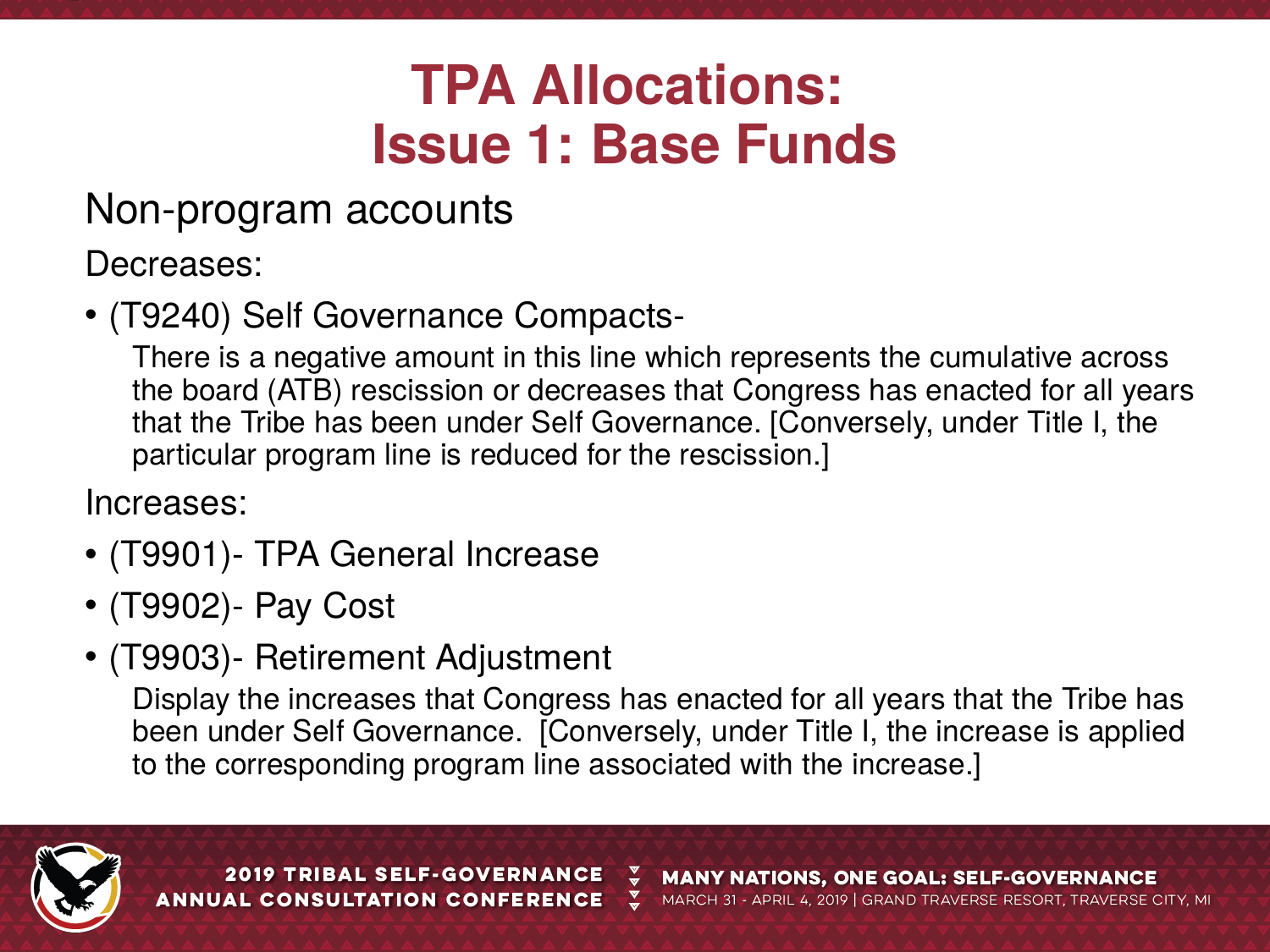

# TPA Allocations: Issue 1: Base Funds
Non-program accounts
Decreases:
(T9240) Self Governance Compacts-
There is a negative amount in this line which represents the cumulative across the board (ATB) rescission or decreases that Congress has enacted for all years that the Tribe has been under Self Governance. [Conversely, under Title I, the particular program line is reduced for the rescission.]
Increases:
(T9901)- TPA General Increase
(T9902)- Pay Cost
(T9903)- Retirement Adjustment
Display the increases that Congress has enacted for all years that the Tribe has been under Self Governance.  [Conversely, under Title I, the increase is applied to the corresponding program line associated with the increase.]